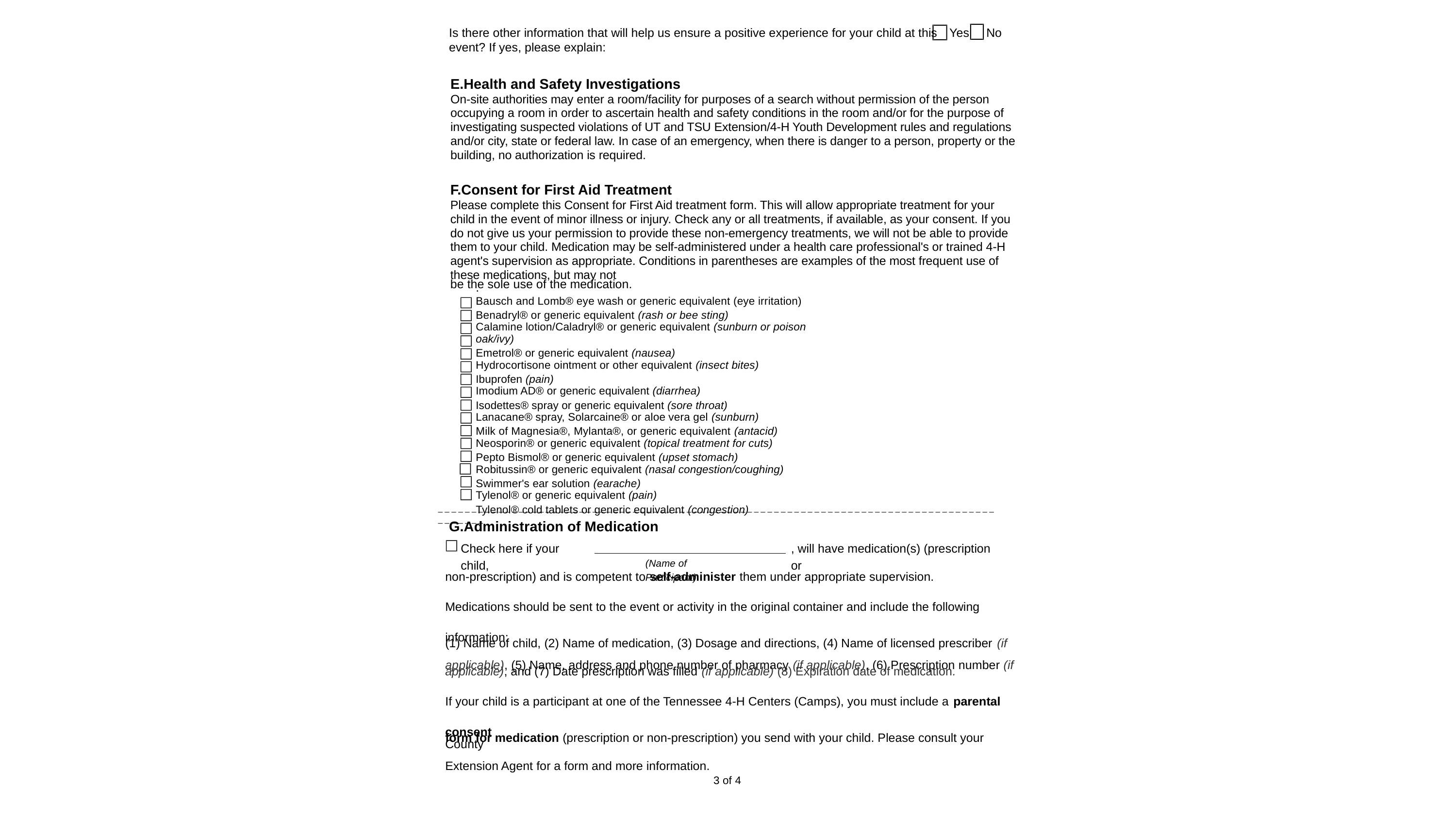

Is there other information that will help us ensure a positive experience for your child at this event? If yes, please explain:
Yes
No
E.Health and Safety Investigations
On-site authorities may enter a room/facility for purposes of a search without permission of the person occupying a room in order to ascertain health and safety conditions in the room and/or for the purpose of investigating suspected violations of UT and TSU Extension/4-H Youth Development rules and regulations and/or city, state or federal law. In case of an emergency, when there is danger to a person, property or the building, no authorization is required.
F.Consent for First Aid Treatment
Please complete this Consent for First Aid treatment form. This will allow appropriate treatment for your child in the event of minor illness or injury. Check any or all treatments, if available, as your consent. If you do not give us your permission to provide these non-emergency treatments, we will not be able to provide them to your child. Medication may be self-administered under a health care professional's or trained 4-H agent's supervision as appropriate. Conditions in parentheses are examples of the most frequent use of these medications, but may not
be the sole use of the medication.
.

Bausch and Lomb® eye wash or generic equivalent (eye irritation) Benadryl® or generic equivalent (rash or bee sting)
Calamine lotion/Caladryl® or generic equivalent (sunburn or poison oak/ivy)
Emetrol® or generic equivalent (nausea)
Hydrocortisone ointment or other equivalent (insect bites)
Ibuprofen (pain)
Imodium AD® or generic equivalent (diarrhea)
Isodettes® spray or generic equivalent (sore throat)
Lanacane® spray, Solarcaine® or aloe vera gel (sunburn)
Milk of Magnesia®, Mylanta®, or generic equivalent (antacid)
Neosporin® or generic equivalent (topical treatment for cuts)
Pepto Bismol® or generic equivalent (upset stomach)
Robitussin® or generic equivalent (nasal congestion/coughing)
Swimmer's ear solution (earache)
Tylenol® or generic equivalent (pain)
Tylenol® cold tablets or generic equivalent (congestion)
_ _ _ _ _ _ _ _ _ _ _ _ _ _ _ _ _ _ _ _ _ _ _ _ _ _ _ _ _ _ _ _ _ _ _ _ _ _ _ _ _ _ _ _ _ _ _ _ _ _ _ _ _ _ _ _ _ _ _ _ _ _ _ _ _ _ _ _ _ _ _ _ _ _ _ _ _ _ _ _ _ _ _ _ _ _ _ _ _ _
G.Administration of Medication

Check here if your child,
, will have medication(s) (prescription or

(Name of Participant)
non-prescription) and is competent to self-administer them under appropriate supervision.
Medications should be sent to the event or activity in the original container and include the following information:
(1) Name of child, (2) Name of medication, (3) Dosage and directions, (4) Name of licensed prescriber (if
applicable), (5) Name, address and phone number of pharmacy (if applicable), (6) Prescription number (if
applicable), and (7) Date prescription was filled (if applicable) (8) Expiration date of medication.
If your child is a participant at one of the Tennessee 4-H Centers (Camps), you must include a parental consent
form for medication (prescription or non-prescription) you send with your child. Please consult your County
Extension Agent for a form and more information.
3 of 4